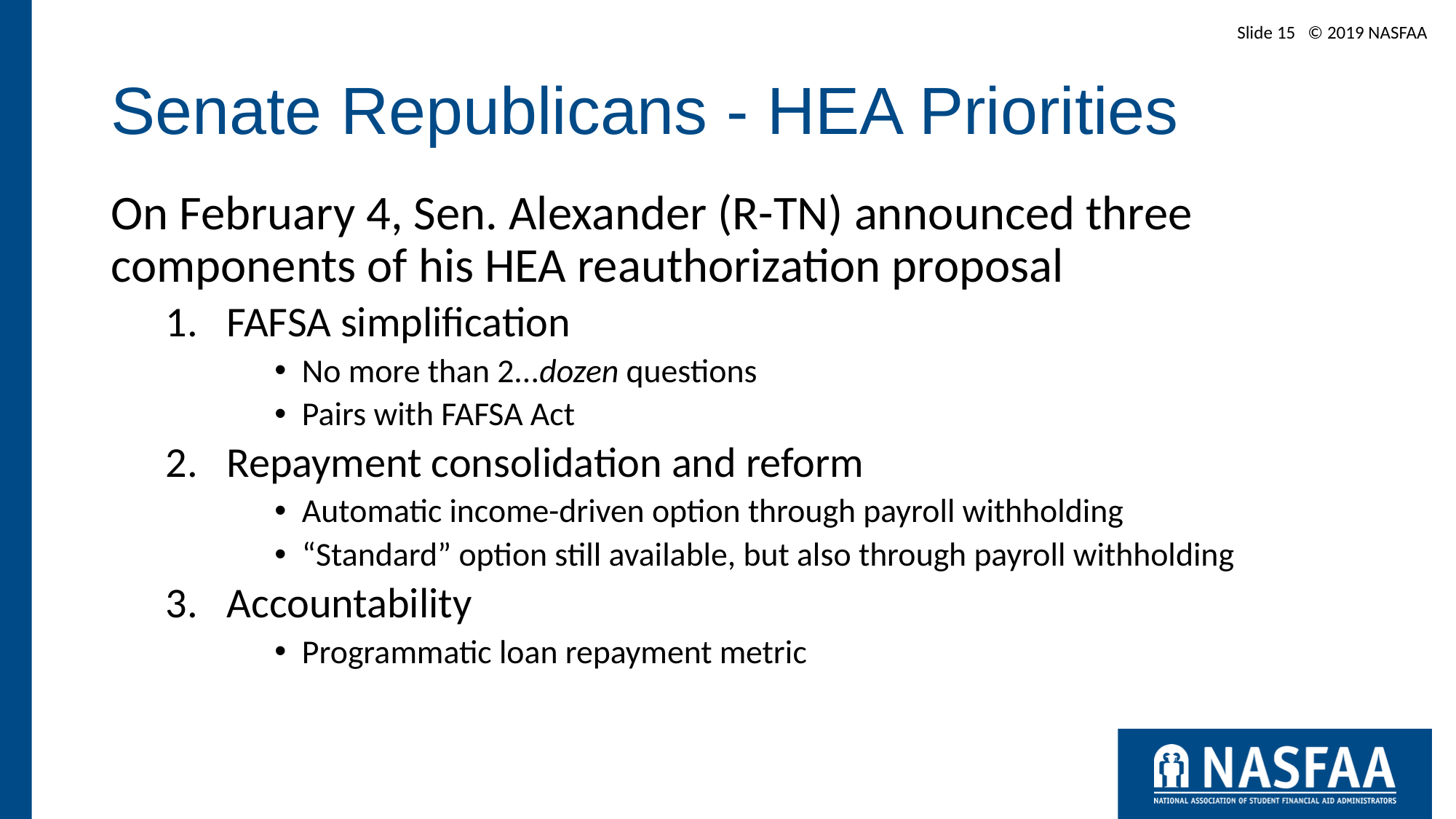

Slide 15   © 2019 NASFAA
# Senate Republicans - HEA Priorities
On February 4, Sen. Alexander (R-TN) announced three components of his HEA reauthorization proposal
FAFSA simplification
No more than 2...dozen questions
Pairs with FAFSA Act
Repayment consolidation and reform
Automatic income-driven option through payroll withholding
“Standard” option still available, but also through payroll withholding
Accountability
Programmatic loan repayment metric